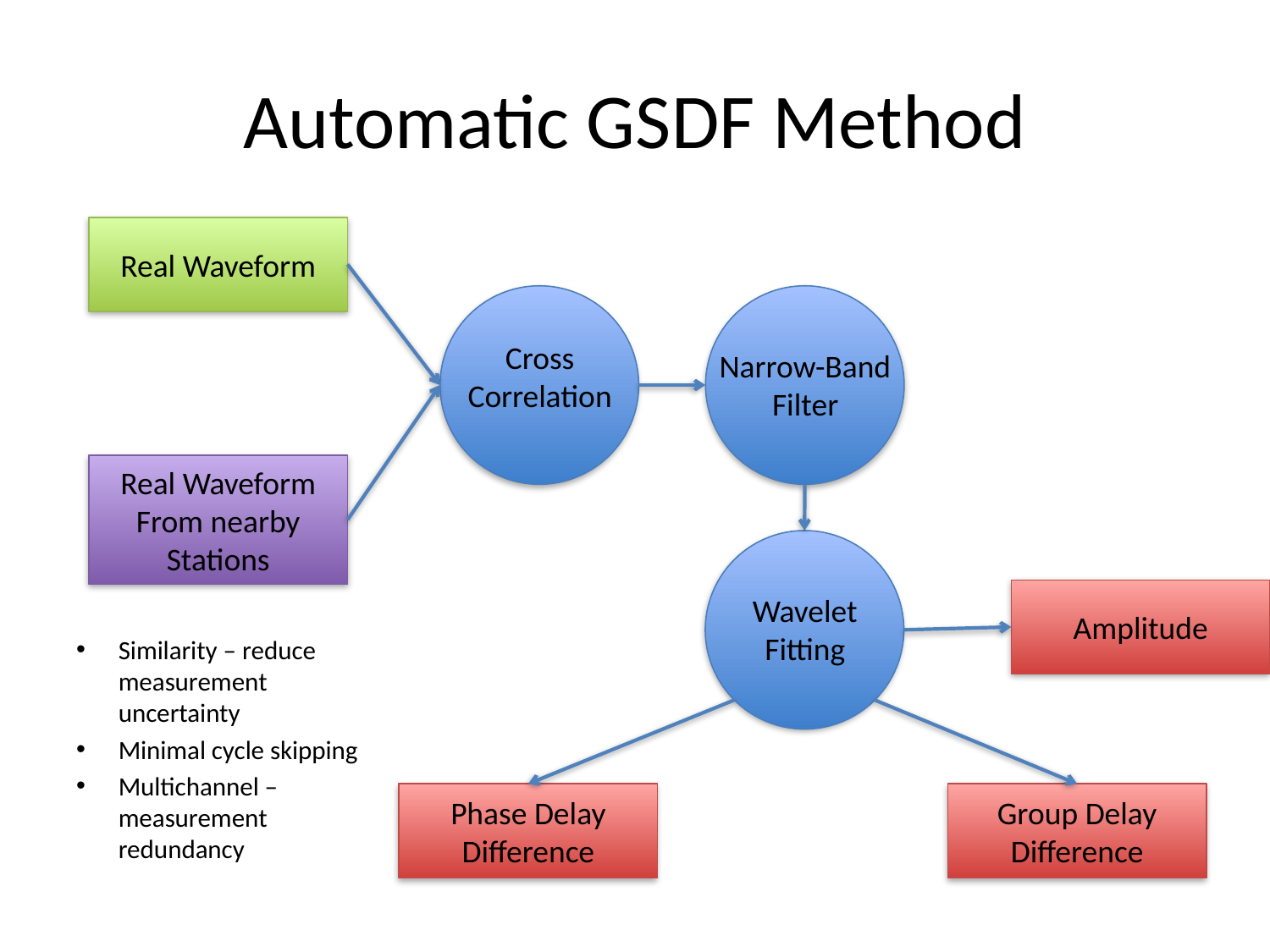

# Automatic GSDF Method
Real Waveform

Cross
Correlation

Narrow-Band
Filter
Real Waveform
From nearby Stations

Wavelet
Fitting
Amplitude
Similarity – reduce measurement uncertainty
Minimal cycle skipping
Multichannel – measurement redundancy

Phase Delay
Difference
Group Delay
Difference